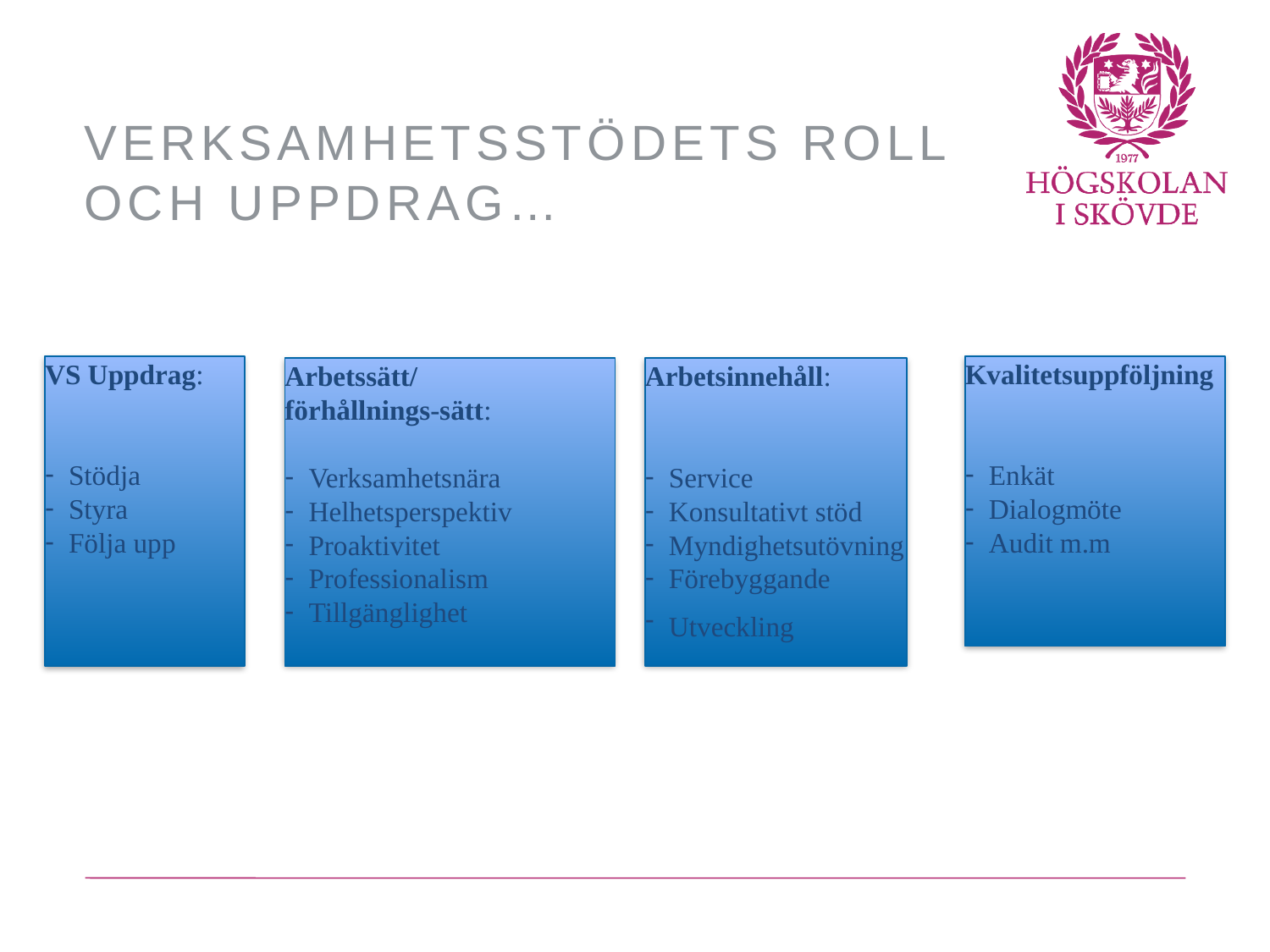

# Verksamhetsstödets roll och uppdrag…
VS Uppdrag:

Stödja
Styra
Följa upp
Kvalitetsuppföljning

Enkät
Dialogmöte
Audit m.m

Arbetssätt/
förhållnings-sätt:

Verksamhetsnära
Helhetsperspektiv
Proaktivitet
Professionalism
Tillgänglighet
Arbetsinnehåll:

Service
Konsultativt stöd
Myndighetsutövning
Förebyggande
Utveckling